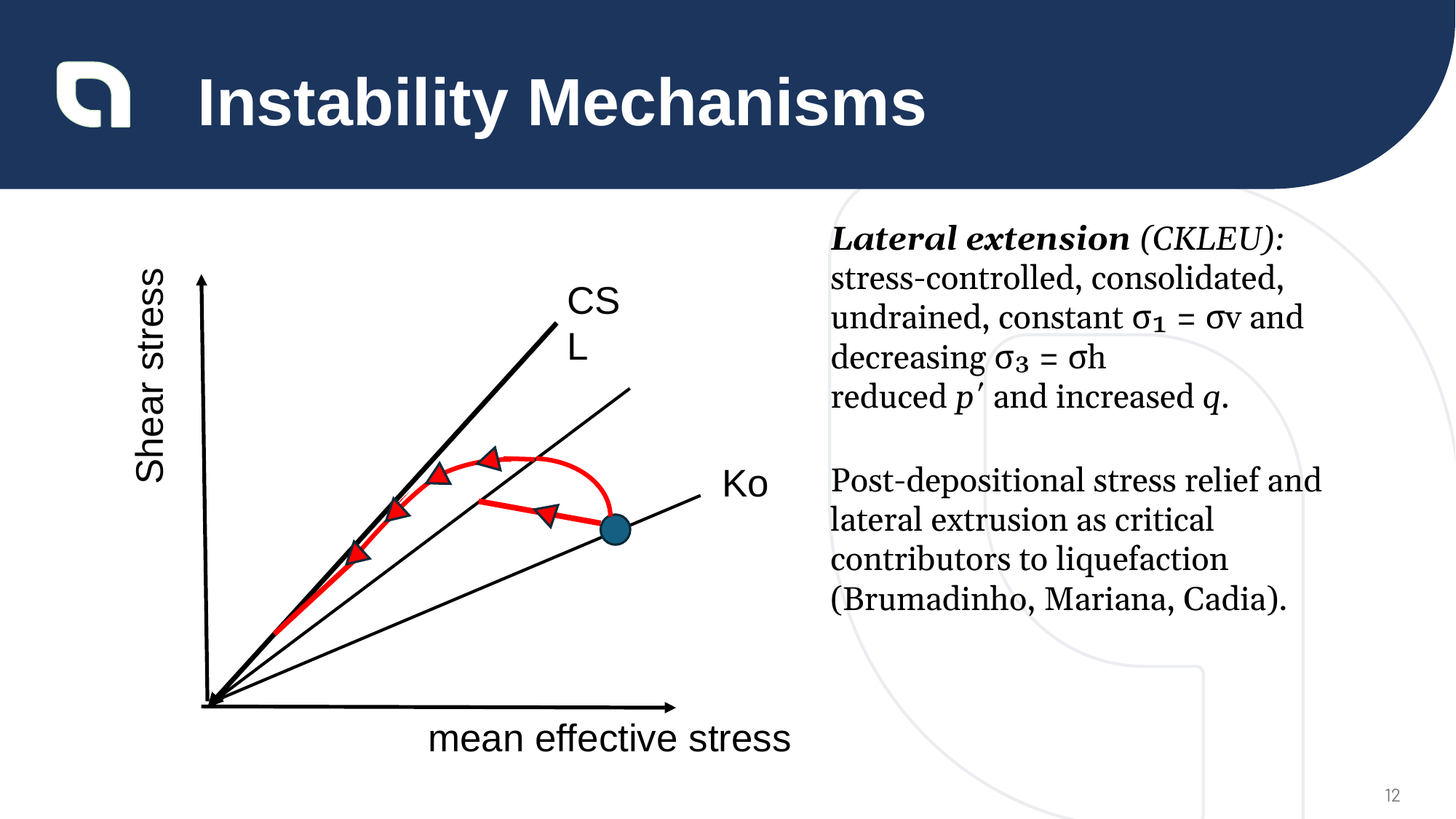

Instability Mechanisms

Lateral extension (CKLEU): stress-controlled, consolidated,  undrained, constant σ₁ = σv and decreasing σ₃ = σh
reduced p′ and increased q.
CSL
Shear stress

Ko
Post-depositional stress relief and lateral extrusion as critical contributors to liquefaction (Brumadinho, Mariana, Cadia).

mean effective stress
12
Vinculada à produção do minério e ao refugo da mineração e impacta diretamente no processo, segurança, meio ambiente, custo, lucro, e operação,
Exemplos de acidentes
Brumadinho e Marian (casos de barragem)
E em pilhas isso também acontece?
Exemplo de pilhas -> Normativa
Barragem a montante foram proibidas -> alterantiva pilhas NBR 13028:2025, que começa a regulamentar o projeto de pilhas no Brasil.
Qual é a importância das boas práticas -> seguraça, otimizar projeto, etc -> IMERSÃO  BOAS PRÁTICAS DA MECÂNICA DOS REJEITOS